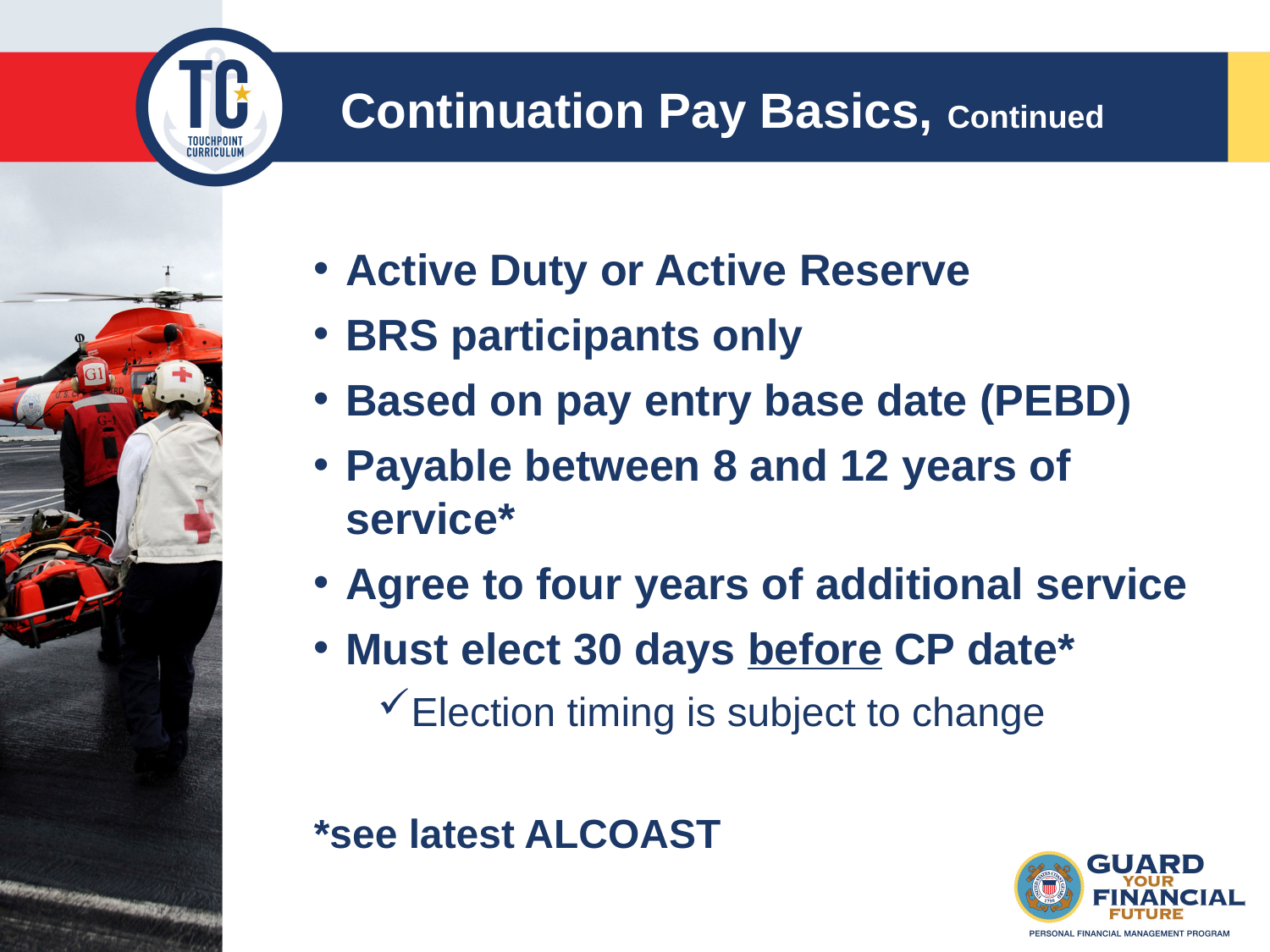

Continuation Pay Basics, Continued
Active Duty or Active Reserve
BRS participants only
Based on pay entry base date (PEBD)
Payable between 8 and 12 years of service*
Agree to four years of additional service
Must elect 30 days before CP date*
Election timing is subject to change

*see latest ALCOAST